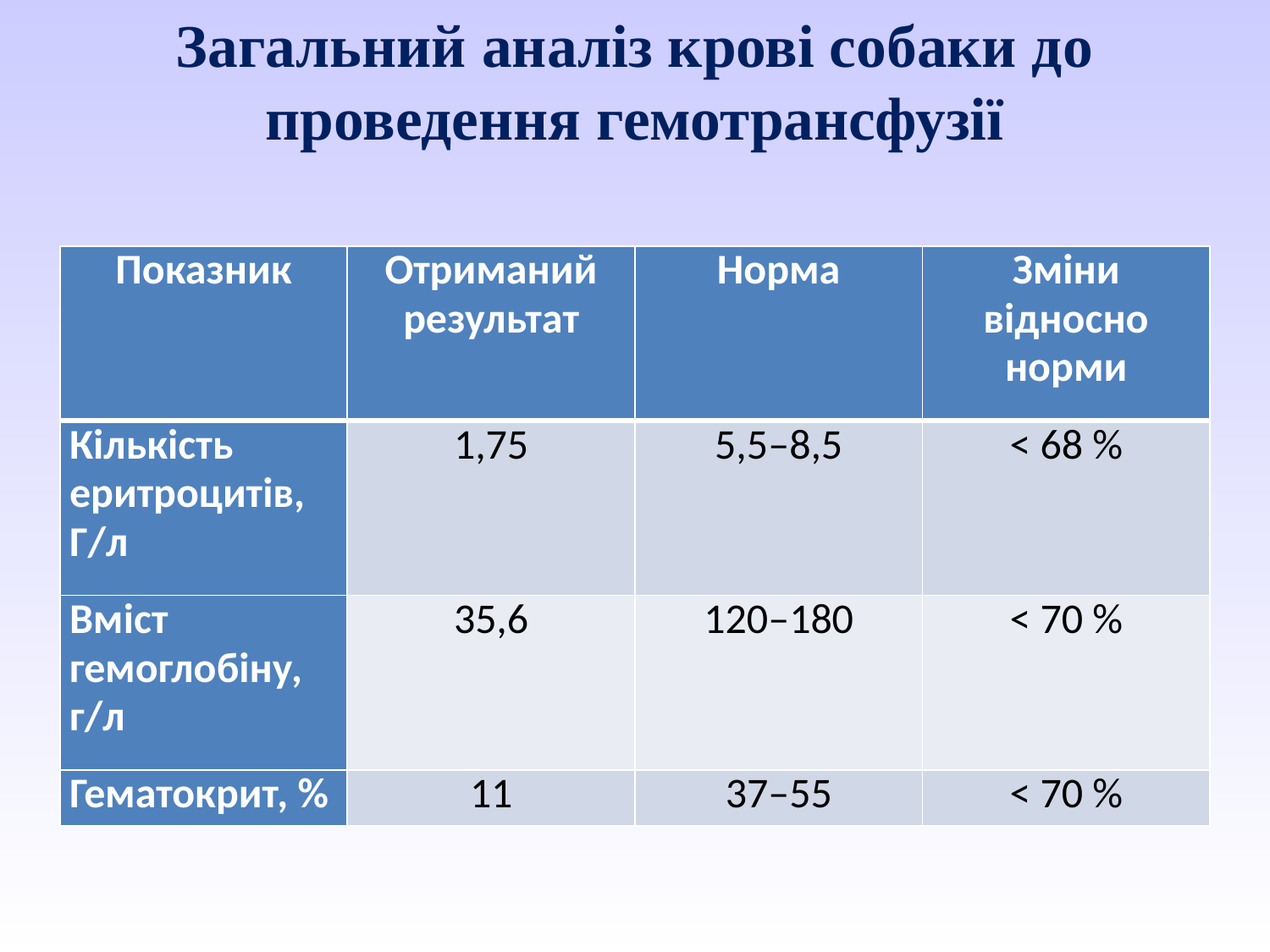

# Загальний аналіз крові собаки до проведення гемотрансфузії
| Показник | Отриманий результат | Норма | Зміни відносно норми |
| --- | --- | --- | --- |
| Кількість еритроцитів, Г/л | 1,75 | 5,5–8,5 | ˂ 68 % |
| Вміст гемоглобіну, г/л | 35,6 | 120–180 | ˂ 70 % |
| Гематокрит, % | 11 | 37–55 | ˂ 70 % |